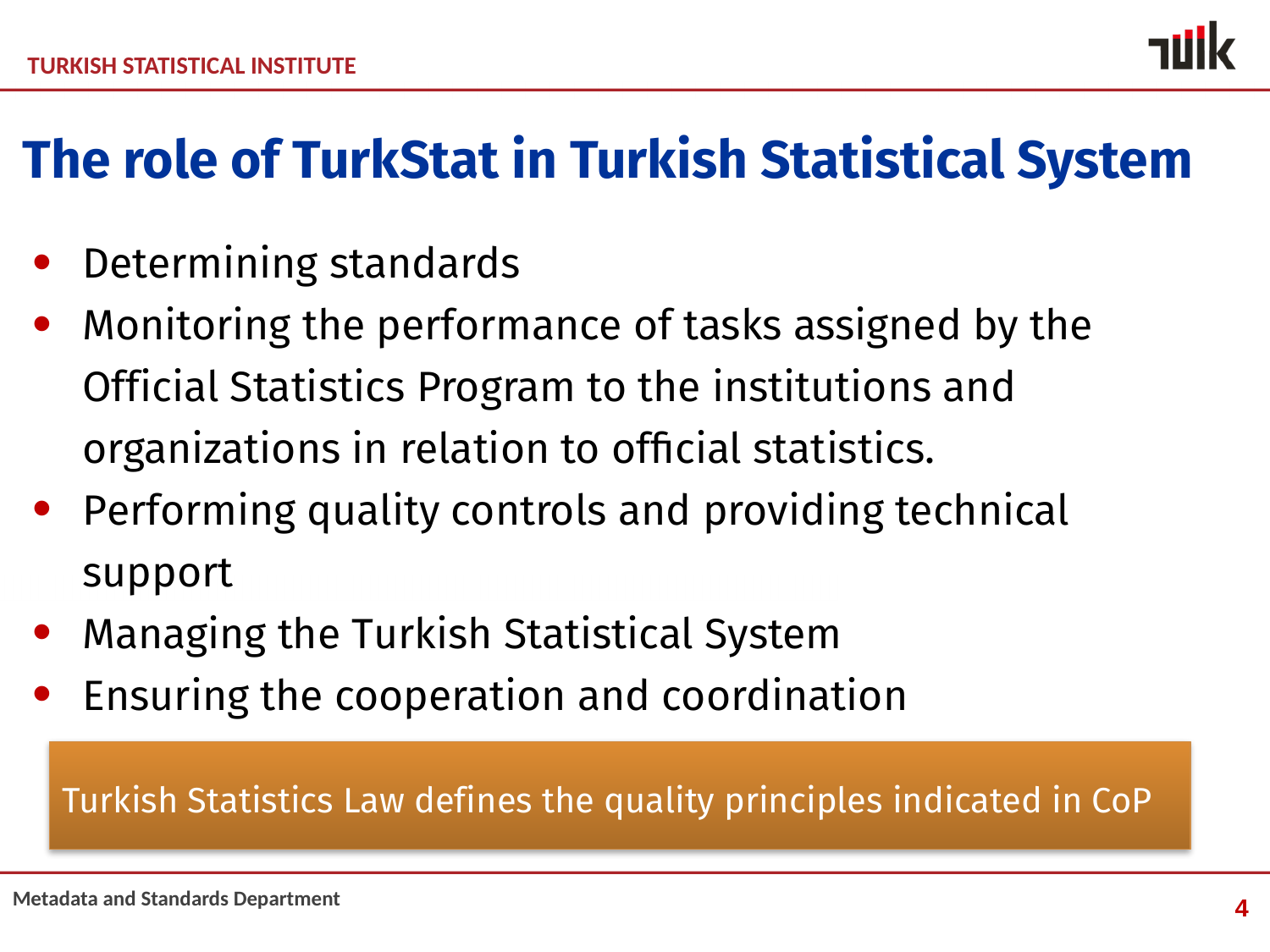

The role of TurkStat in Turkish Statistical System
Determining standards
Monitoring the performance of tasks assigned by the Official Statistics Program to the institutions and organizations in relation to official statistics.
Performing quality controls and providing technical support
Managing the Turkish Statistical System
Ensuring the cooperation and coordination

Turkish Statistics Law defines the quality principles indicated in CoP

4